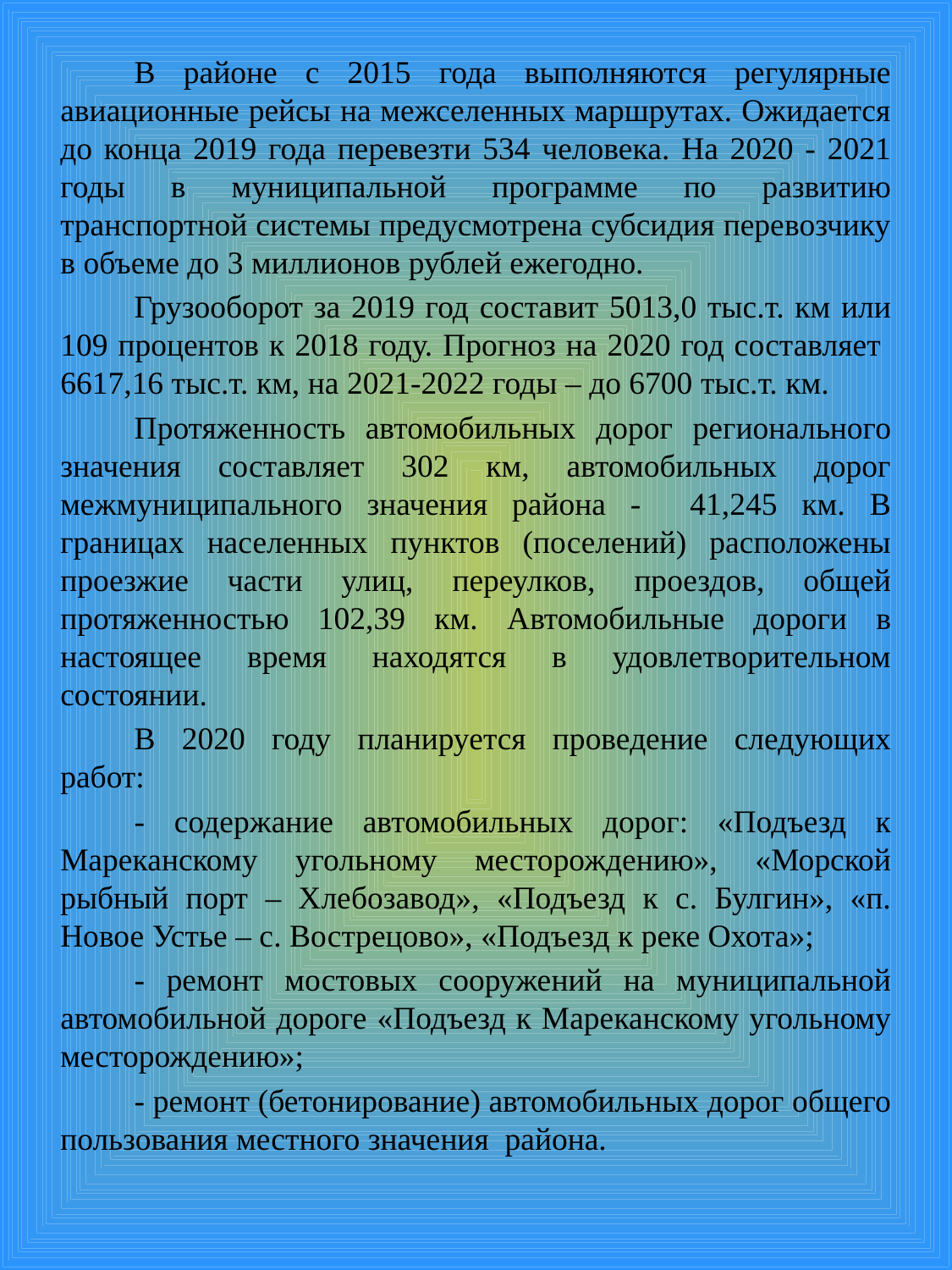

В районе с 2015 года выполняются регулярные авиационные рейсы на межселенных маршрутах. Ожидается до конца 2019 года перевезти 534 человека. На 2020 - 2021 годы в муниципальной программе по развитию транспортной системы предусмотрена субсидия перевозчику в объеме до 3 миллионов рублей ежегодно.
Грузооборот за 2019 год составит 5013,0 тыс.т. км или 109 процентов к 2018 году. Прогноз на 2020 год составляет  6617,16 тыс.т. км, на 2021-2022 годы – до 6700 тыс.т. км.
Протяженность автомобильных дорог регионального значения составляет 302 км, автомобильных дорог межмуниципального значения района -  41,245 км. В границах населенных пунктов (поселений) расположены проезжие части улиц, переулков, проездов, общей протяженностью 102,39 км. Автомобильные дороги в настоящее время находятся в удовлетворительном состоянии.
В 2020 году планируется проведение следующих работ:
- содержание автомобильных дорог: «Подъезд к Мареканскому угольному месторождению», «Морской рыбный порт – Хлебозавод», «Подъезд к с. Булгин», «п. Новое Устье – с. Вострецово», «Подъезд к реке Охота»;
- ремонт мостовых сооружений на муниципальной автомобильной дороге «Подъезд к Мареканскому угольному месторождению»;
- ремонт (бетонирование) автомобильных дорог общего пользования местного значения  района.